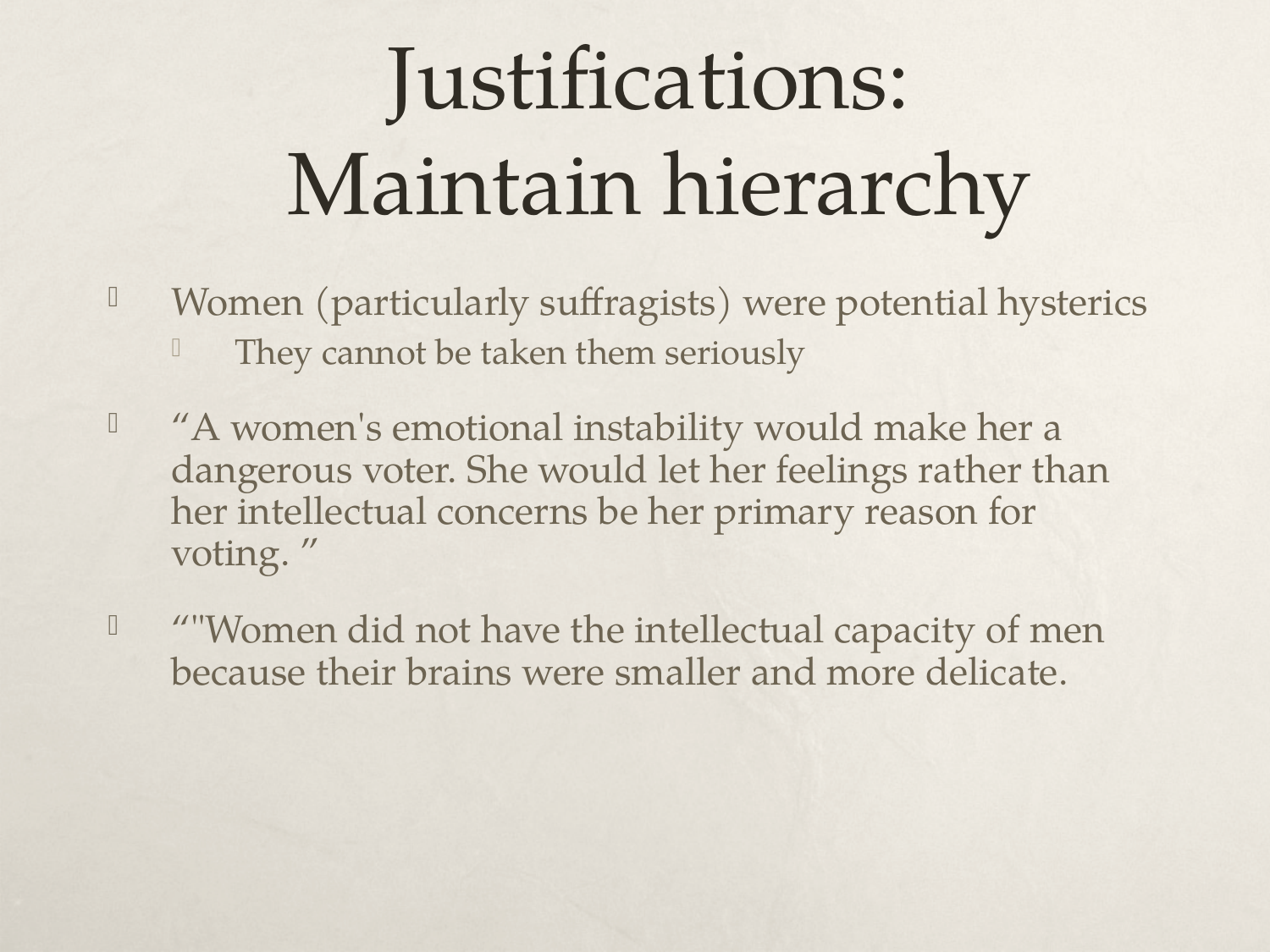

# Justifications: Maintain hierarchy
Women (particularly suffragists) were potential hysterics
They cannot be taken them seriously
“A women's emotional instability would make her a dangerous voter. She would let her feelings rather than her intellectual concerns be her primary reason for voting. ”
“"Women did not have the intellectual capacity of men because their brains were smaller and more delicate.